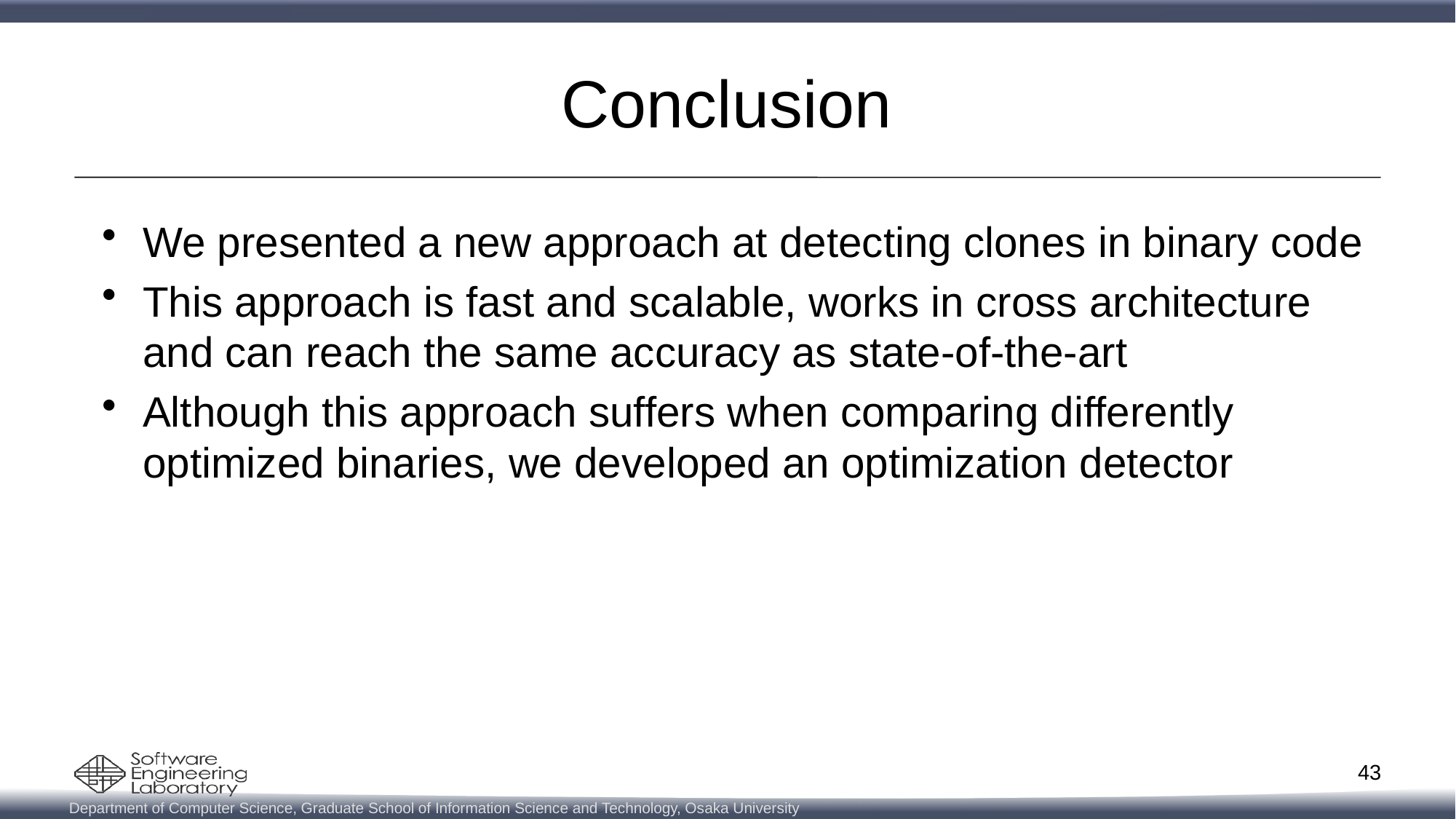

# Conclusion
We presented a new approach at detecting clones in binary code
This approach is fast and scalable, works in cross architecture and can reach the same accuracy as state-of-the-art
Although this approach suffers when comparing differently optimized binaries, we developed an optimization detector
43